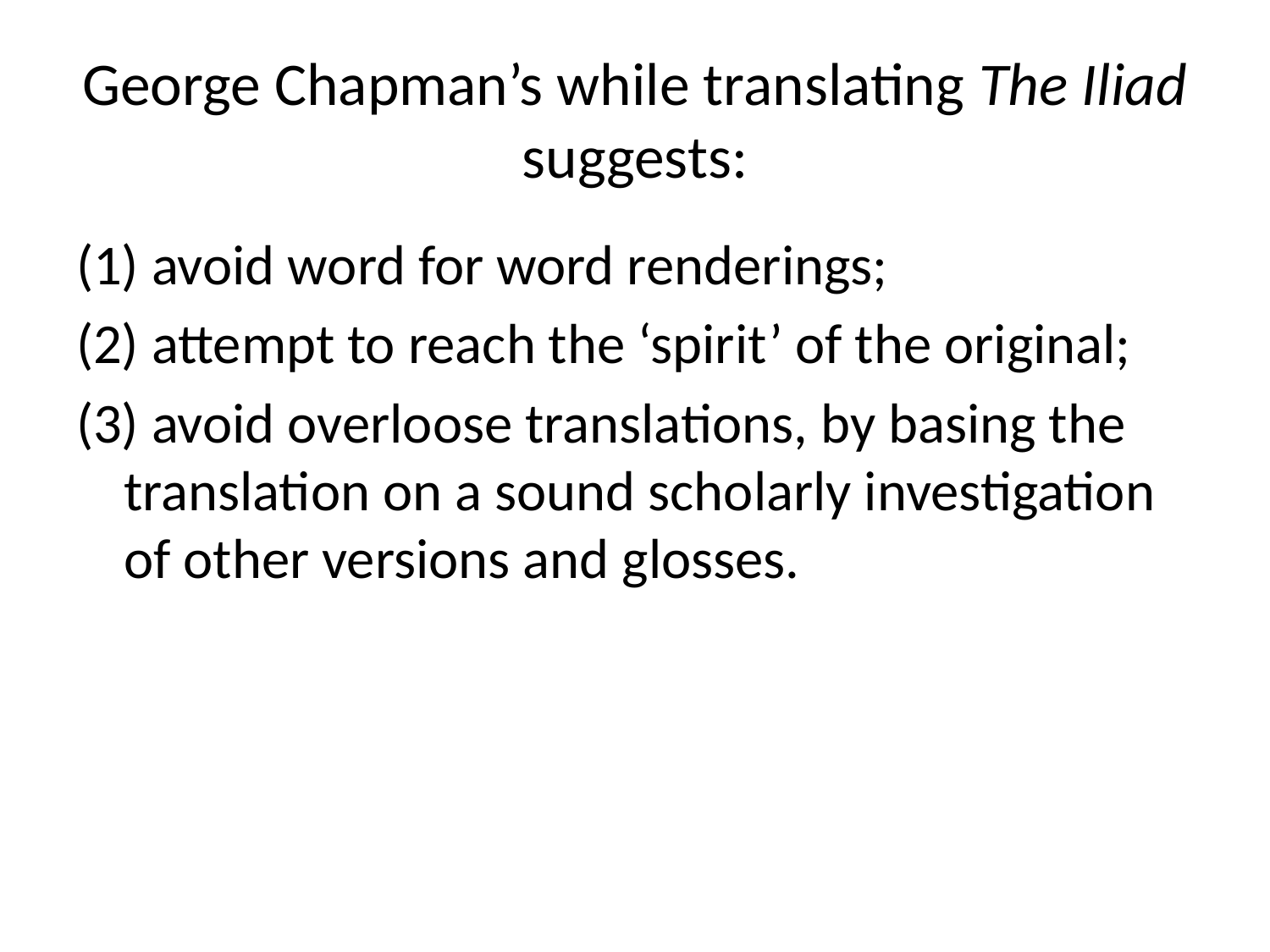

# George Chapman’s while translating The Iliad suggests:
(1) avoid word for word renderings;
(2) attempt to reach the ‘spirit’ of the original;
(3) avoid overloose translations, by basing the translation on a sound scholarly investigation of other versions and glosses.